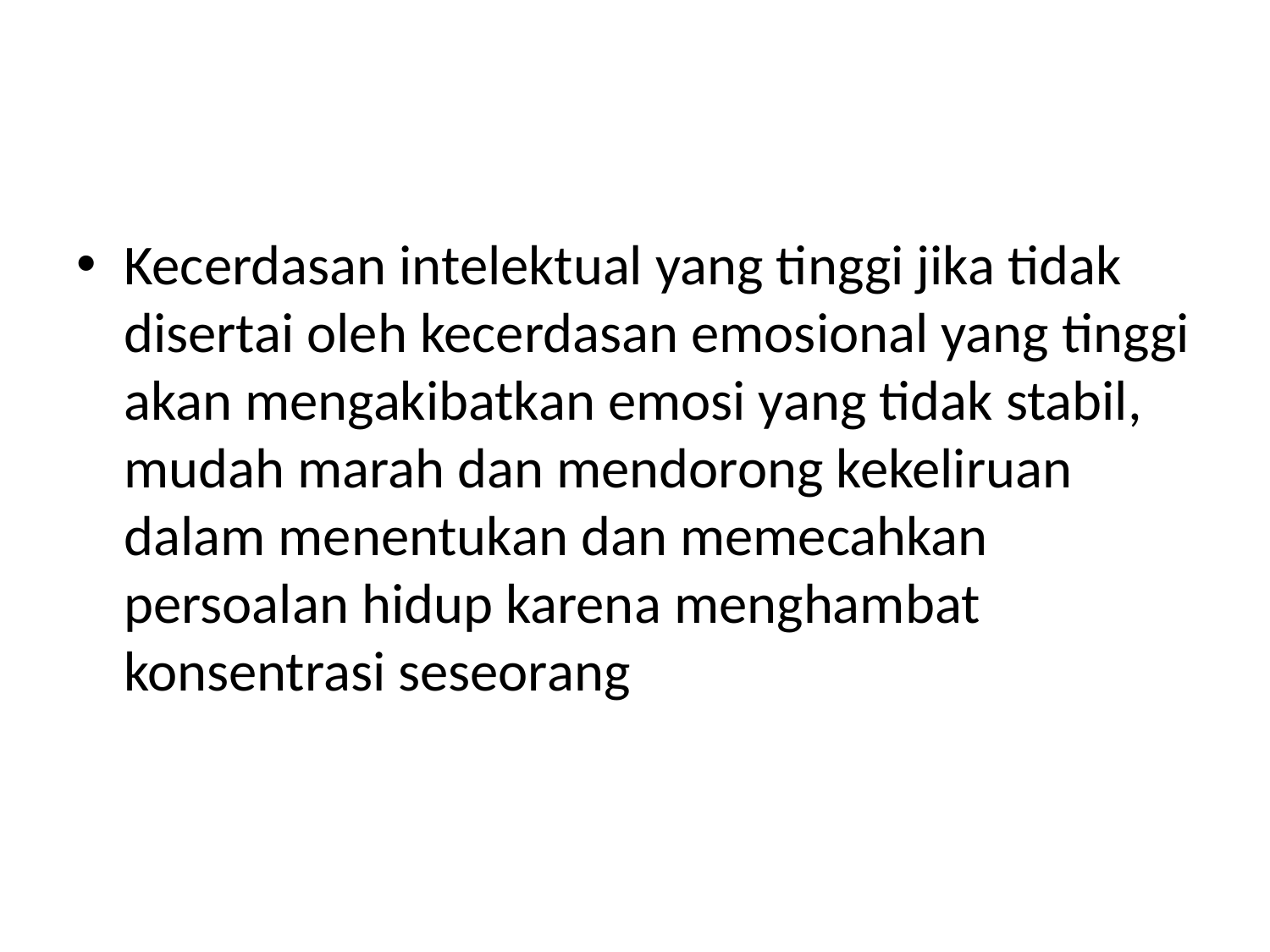

#
Kecerdasan intelektual yang tinggi jika tidak disertai oleh kecerdasan emosional yang tinggi akan mengakibatkan emosi yang tidak stabil, mudah marah dan mendorong kekeliruan dalam menentukan dan memecahkan persoalan hidup karena menghambat konsentrasi seseorang